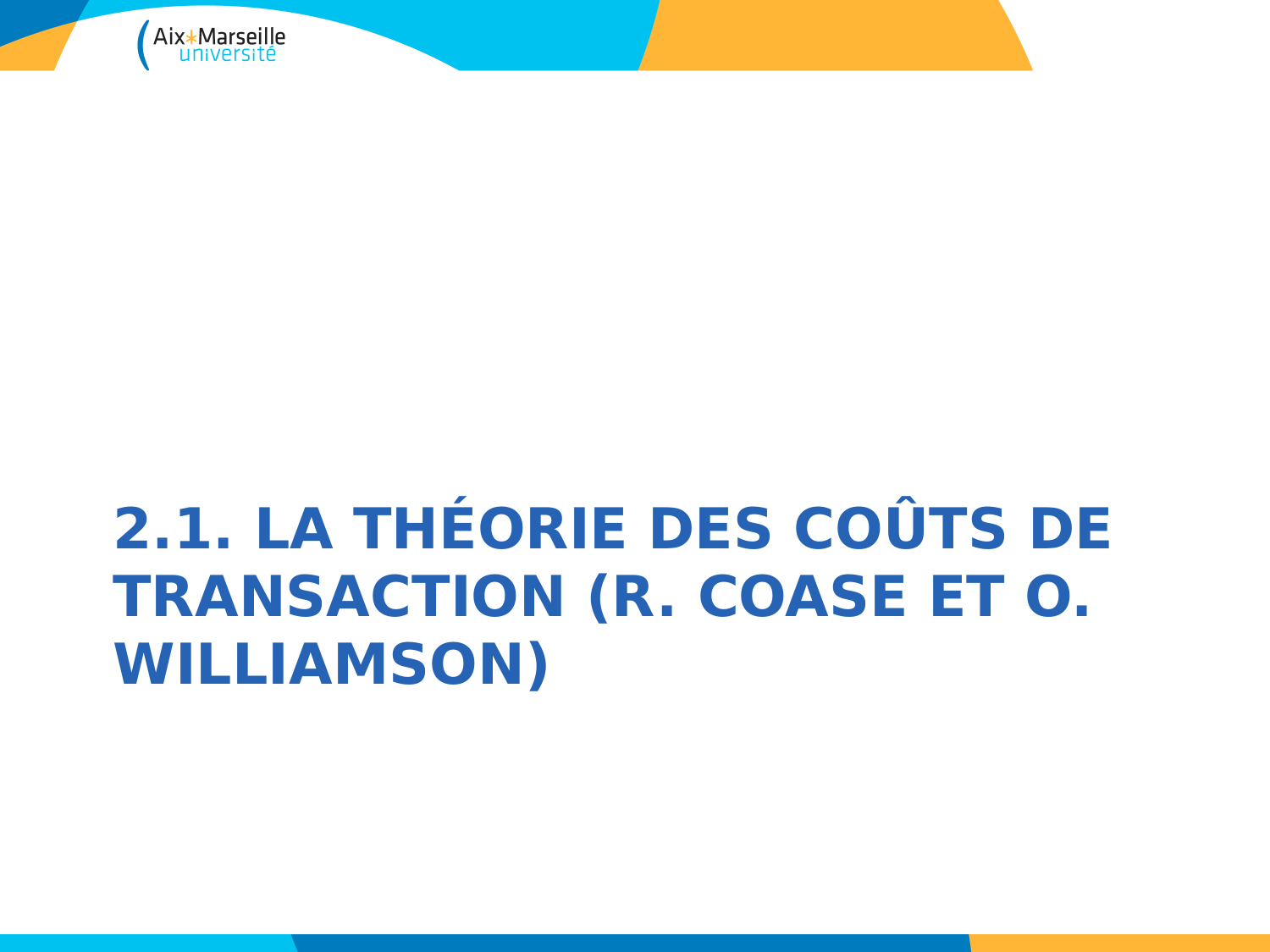

# 2.1. La théorie des coûts de transaction (R. Coase et O. Williamson)